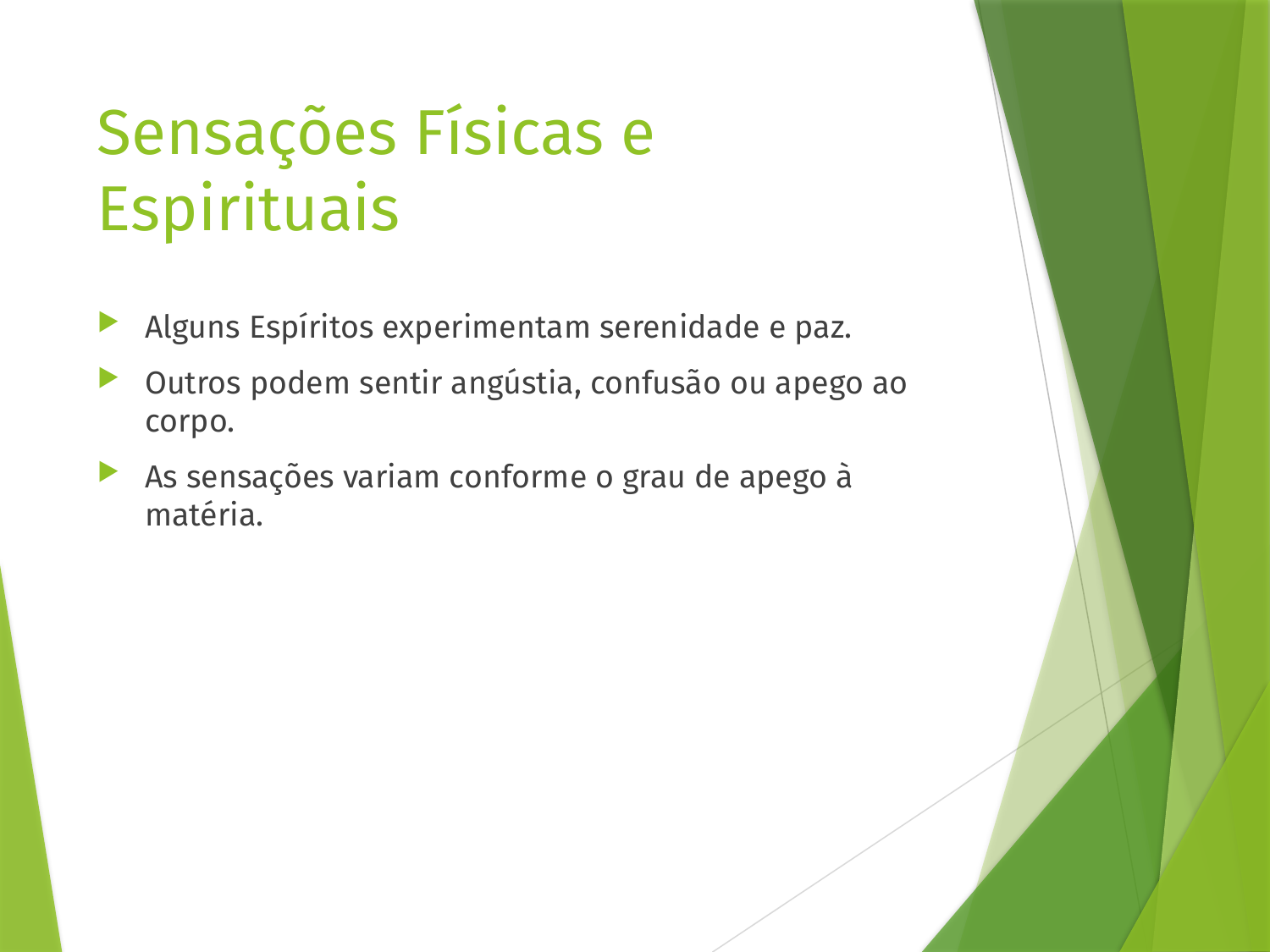

# Sensações Físicas e Espirituais
Alguns Espíritos experimentam serenidade e paz.
Outros podem sentir angústia, confusão ou apego ao corpo.
As sensações variam conforme o grau de apego à matéria.